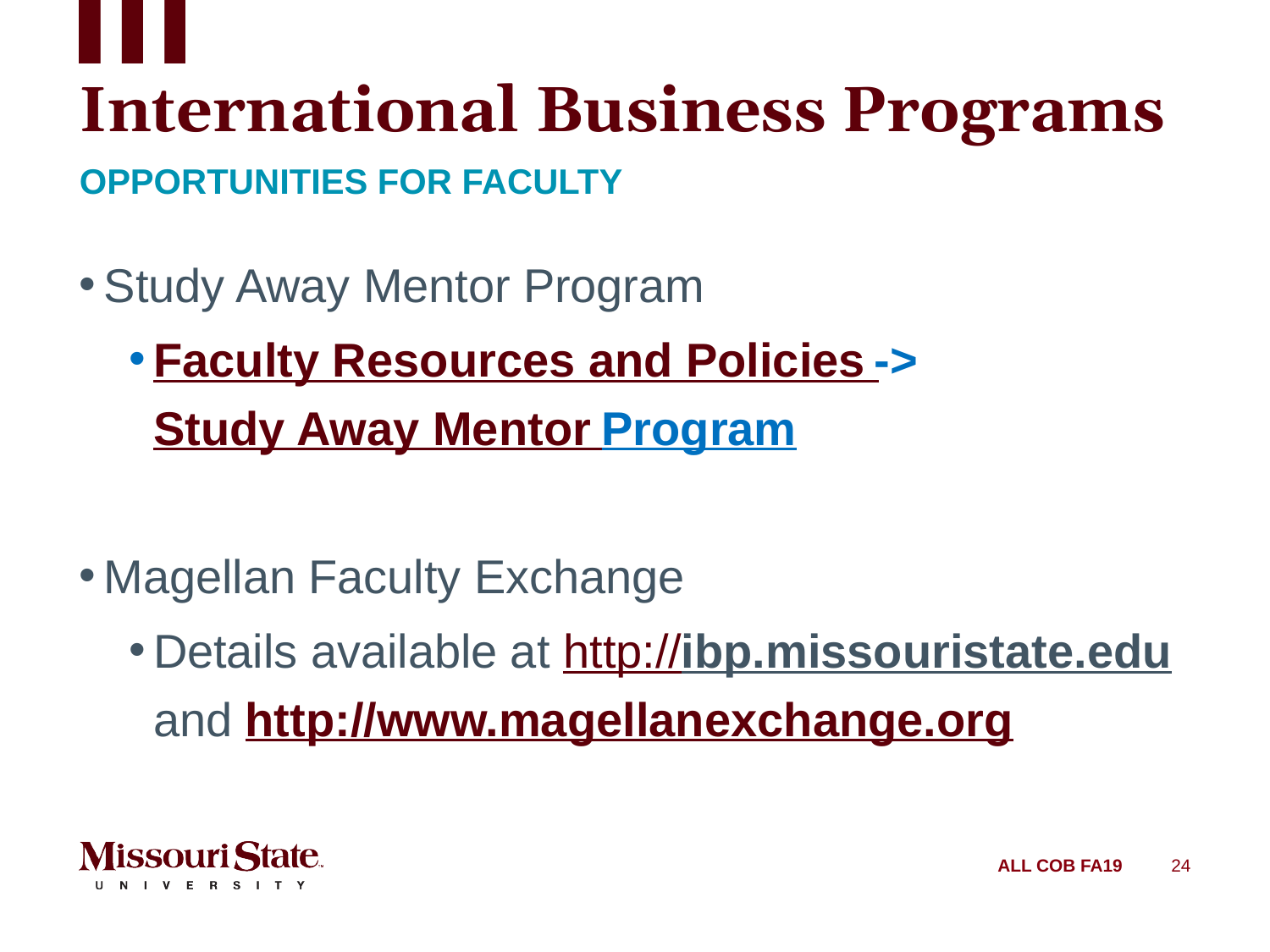

# International Business Programs
Opportunities for faculty
Study Away Mentor Program
Faculty Resources and Policies -> Study Away Mentor Program
Magellan Faculty Exchange
Details available at http://ibp.missouristate.edu and http://www.magellanexchange.org

ALL COB FA19
24